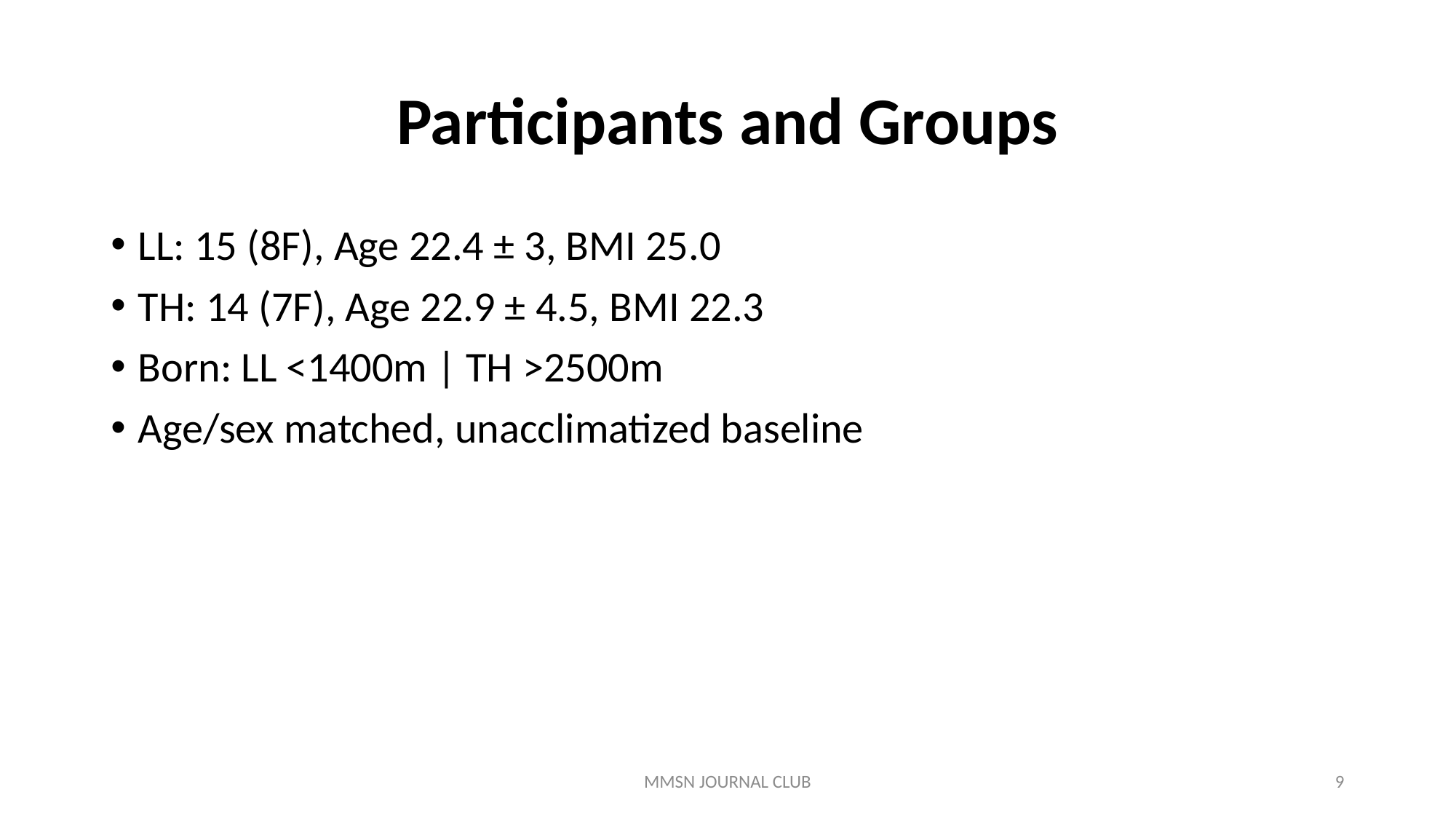

# Participants and Groups
LL: 15 (8F), Age 22.4 ± 3, BMI 25.0
TH: 14 (7F), Age 22.9 ± 4.5, BMI 22.3
Born: LL <1400m | TH >2500m
Age/sex matched, unacclimatized baseline

MMSN JOURNAL CLUB
9